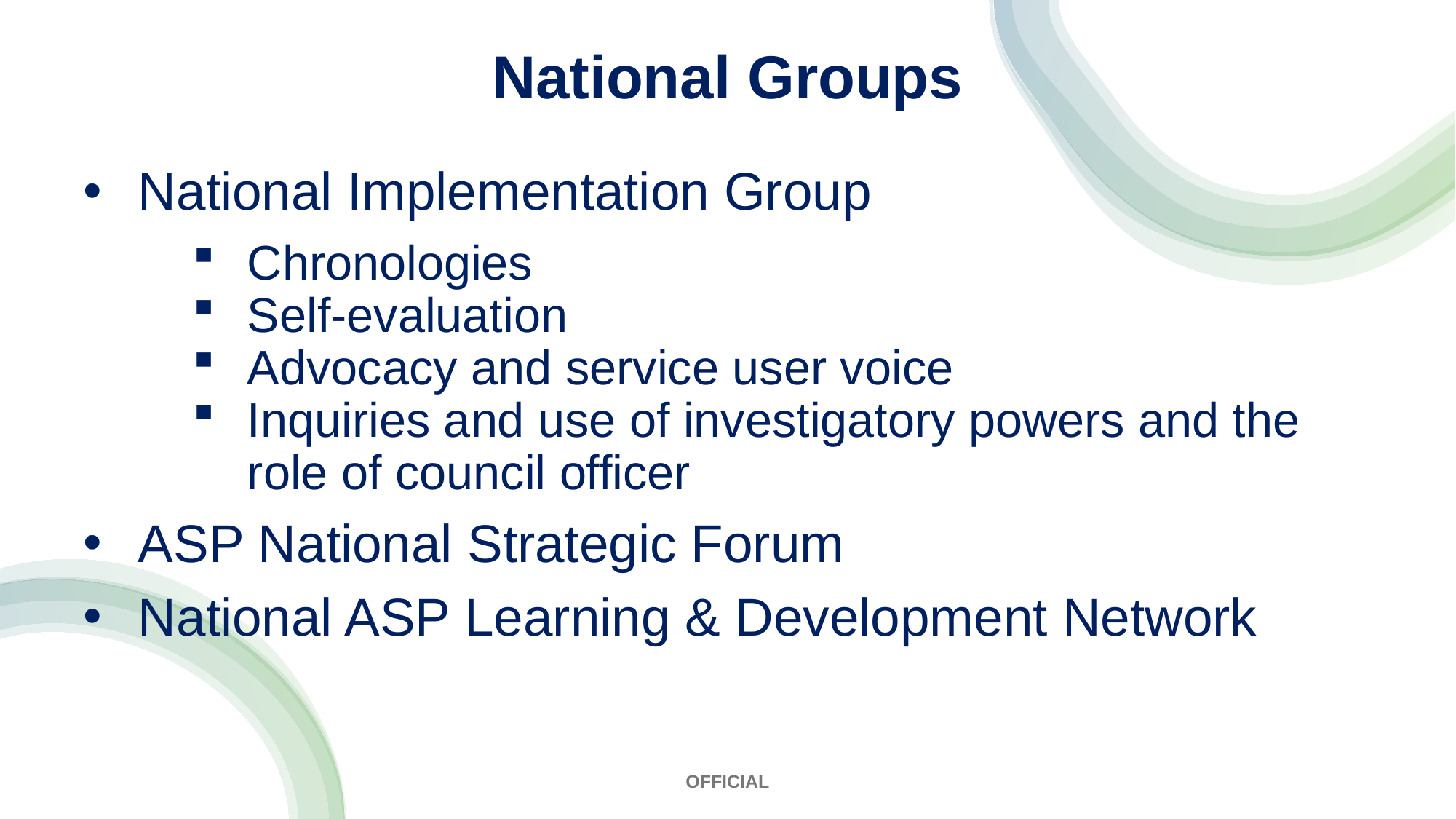

National Groups

National Implementation Group

Chronologies
Self-evaluation
Advocacy and service user voice
Inquiries and use of investigatory powers and the role of council officer

ASP National Strategic Forum

National ASP Learning & Development Network

OFFICIAL